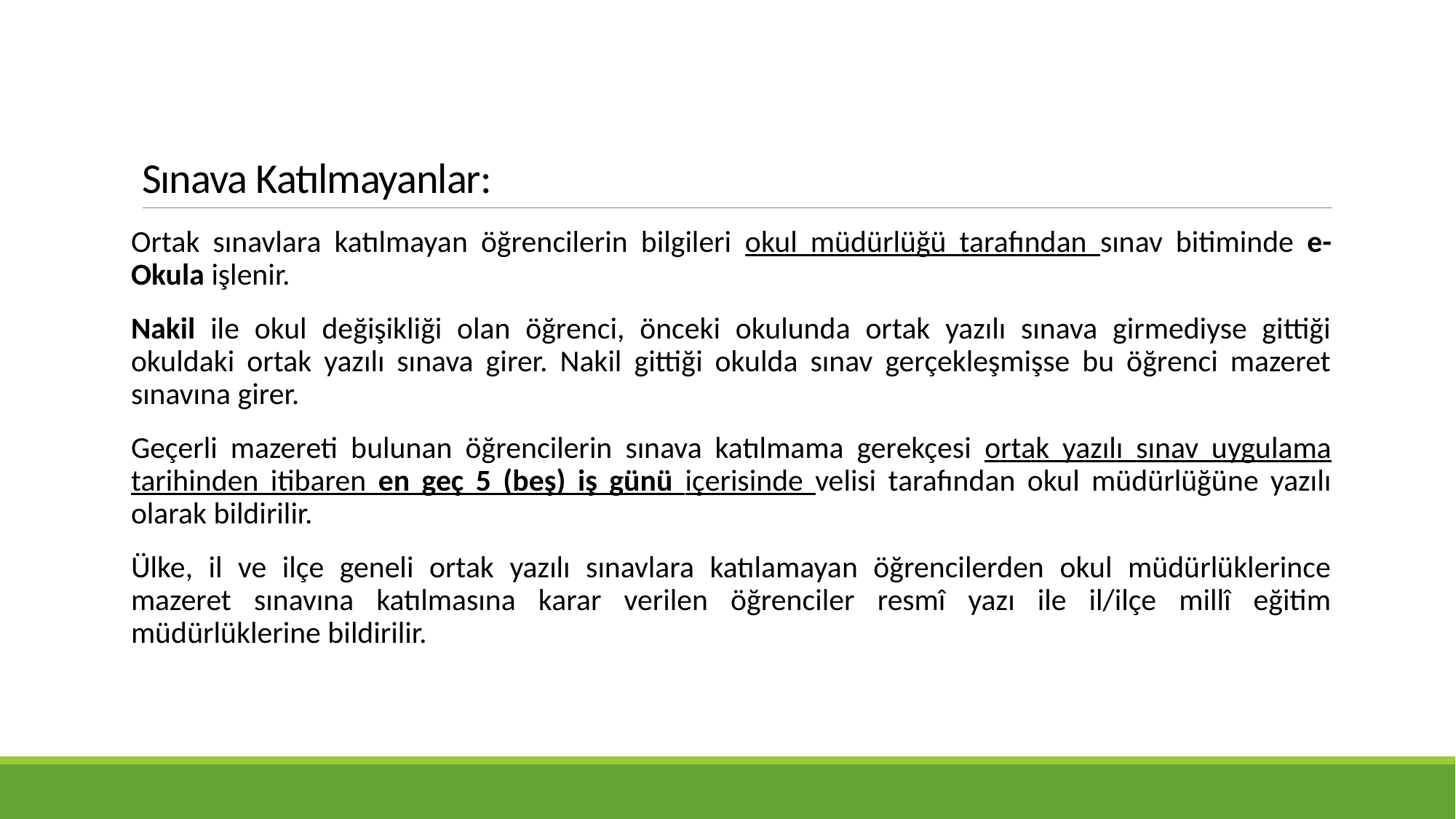

# Sınava Katılmayanlar:
Ortak sınavlara katılmayan öğrencilerin bilgileri okul müdürlüğü tarafından sınav bitiminde e-Okula işlenir.
Nakil ile okul değişikliği olan öğrenci, önceki okulunda ortak yazılı sınava girmediyse gittiği okuldaki ortak yazılı sınava girer. Nakil gittiği okulda sınav gerçekleşmişse bu öğrenci mazeret sınavına girer.
Geçerli mazereti bulunan öğrencilerin sınava katılmama gerekçesi ortak yazılı sınav uygulama tarihinden itibaren en geç 5 (beş) iş günü içerisinde velisi tarafından okul müdürlüğüne yazılı olarak bildirilir.
Ülke, il ve ilçe geneli ortak yazılı sınavlara katılamayan öğrencilerden okul müdürlüklerince mazeret sınavına katılmasına karar verilen öğrenciler resmî yazı ile il/ilçe millî eğitim müdürlüklerine bildirilir.